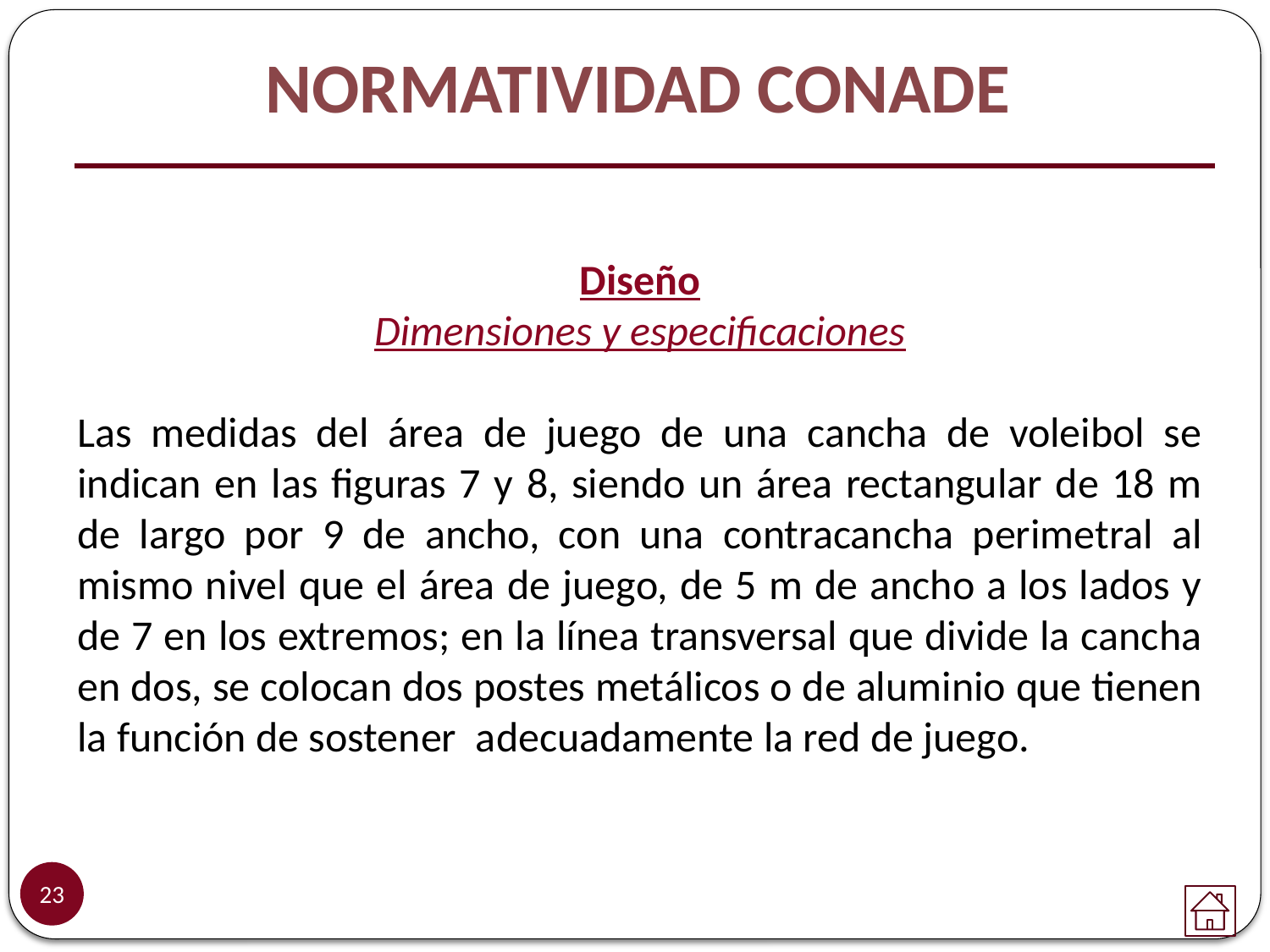

NORMATIVIDAD CONADE
Diseño
Dimensiones y especificaciones

Las medidas del área de juego de una cancha de voleibol se indican en las figuras 7 y 8, siendo un área rectangular de 18 m de largo por 9 de ancho, con una contracancha perimetral al mismo nivel que el área de juego, de 5 m de ancho a los lados y de 7 en los extremos; en la línea transversal que divide la cancha en dos, se colocan dos postes metálicos o de aluminio que tienen la función de sostener  adecuadamente la red de juego.
23